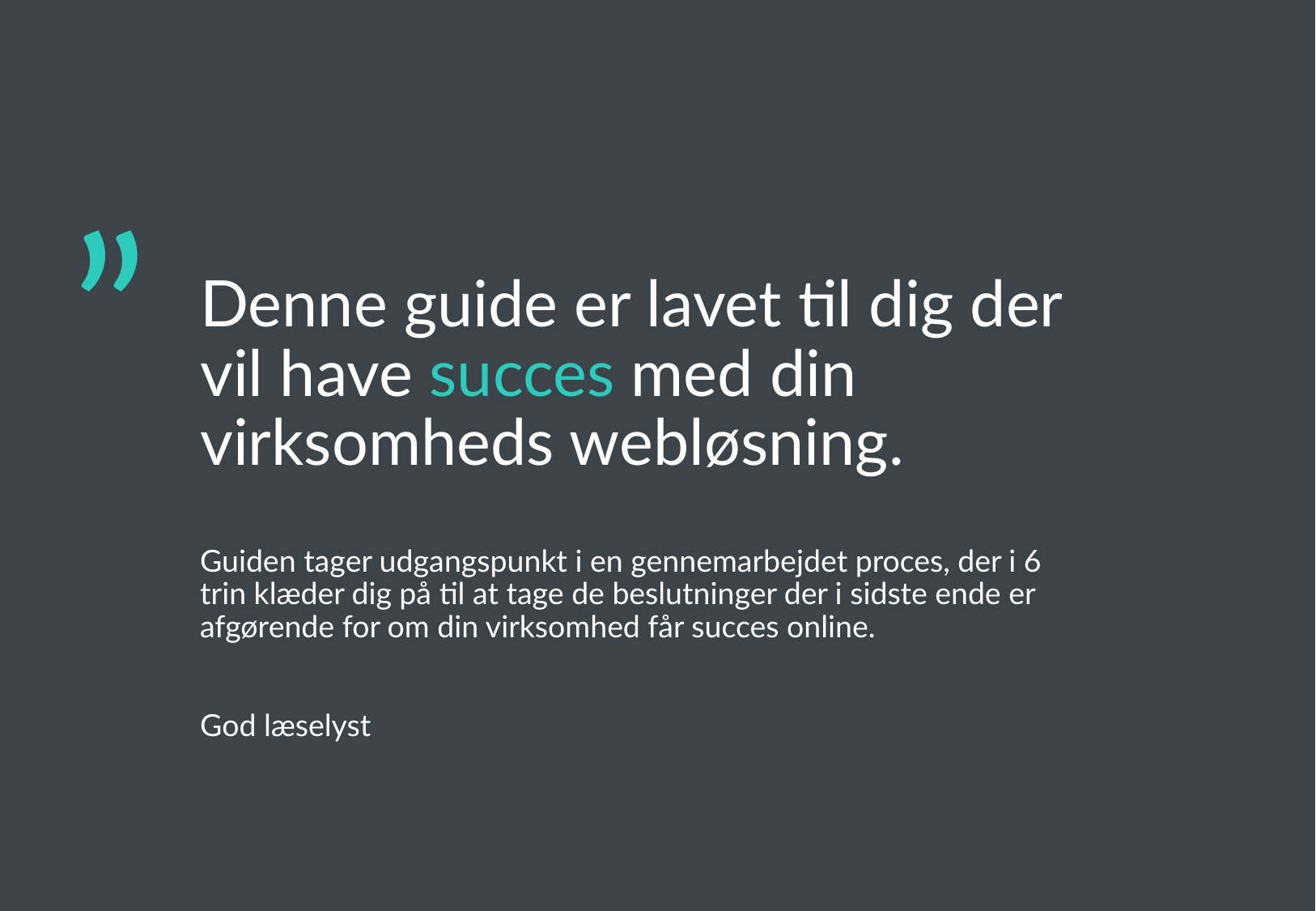

”
Denne guide er lavet til dig der vil have succes med din virksomheds webløsning.

Guiden tager udgangspunkt i en gennemarbejdet proces, der i 6 trin klæder dig på til at tage de beslutninger der i sidste ende er afgørende for om din virksomhed får succes online.

God læselyst